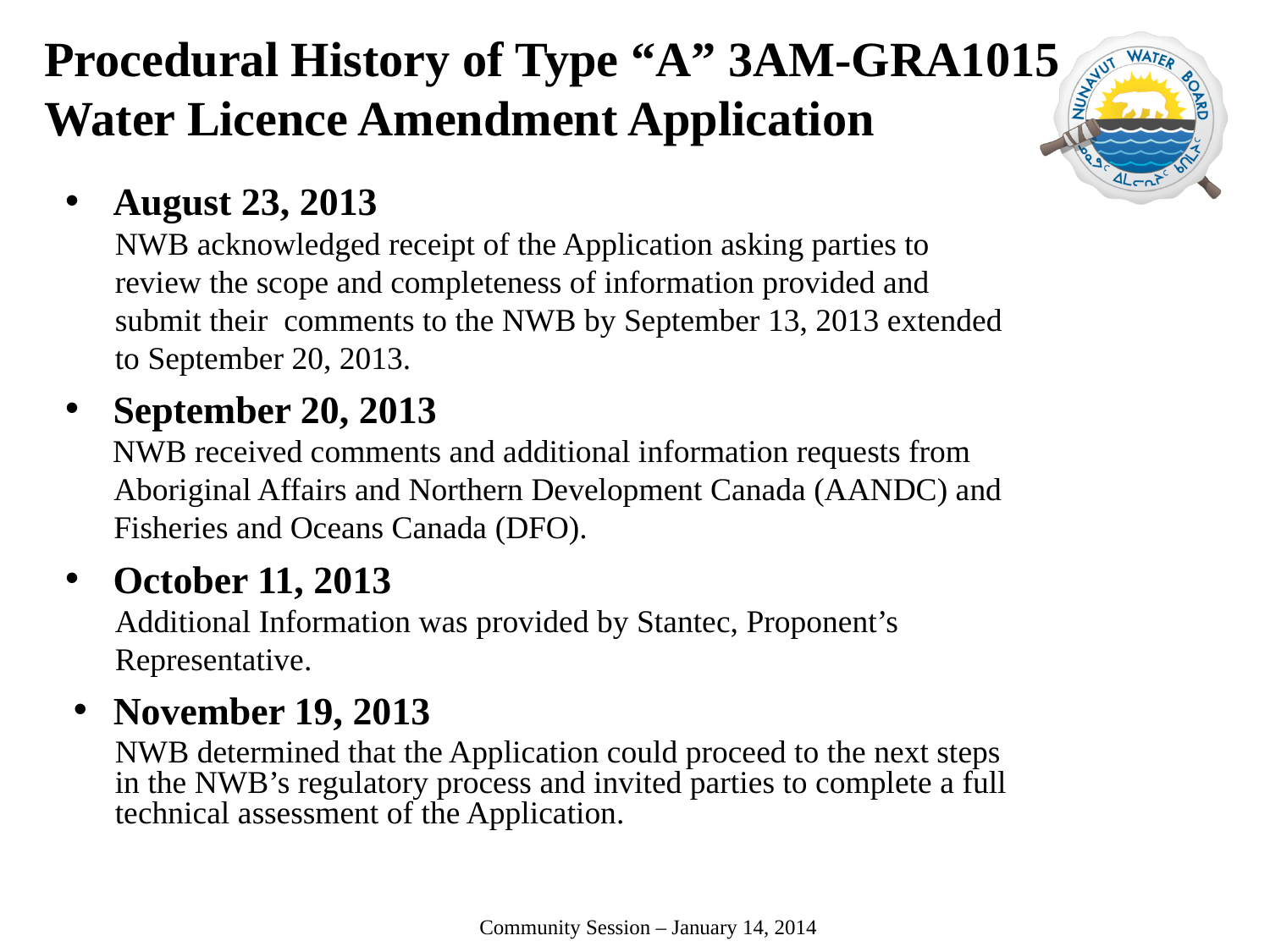

Procedural History of Type “A” 3AM-GRA1015 Water Licence Amendment Application
August 23, 2013
NWB acknowledged receipt of the Application asking parties to review the scope and completeness of information provided and submit their  comments to the NWB by September 13, 2013 extended to September 20, 2013.
September 20, 2013
NWB received comments and additional information requests from Aboriginal Affairs and Northern Development Canada (AANDC) and Fisheries and Oceans Canada (DFO).
October 11, 2013
Additional Information was provided by Stantec, Proponent’s Representative.
November 19, 2013
NWB determined that the Application could proceed to the next steps in the NWB’s regulatory process and invited parties to complete a full technical assessment of the Application.
 Community Session – January 14, 2014